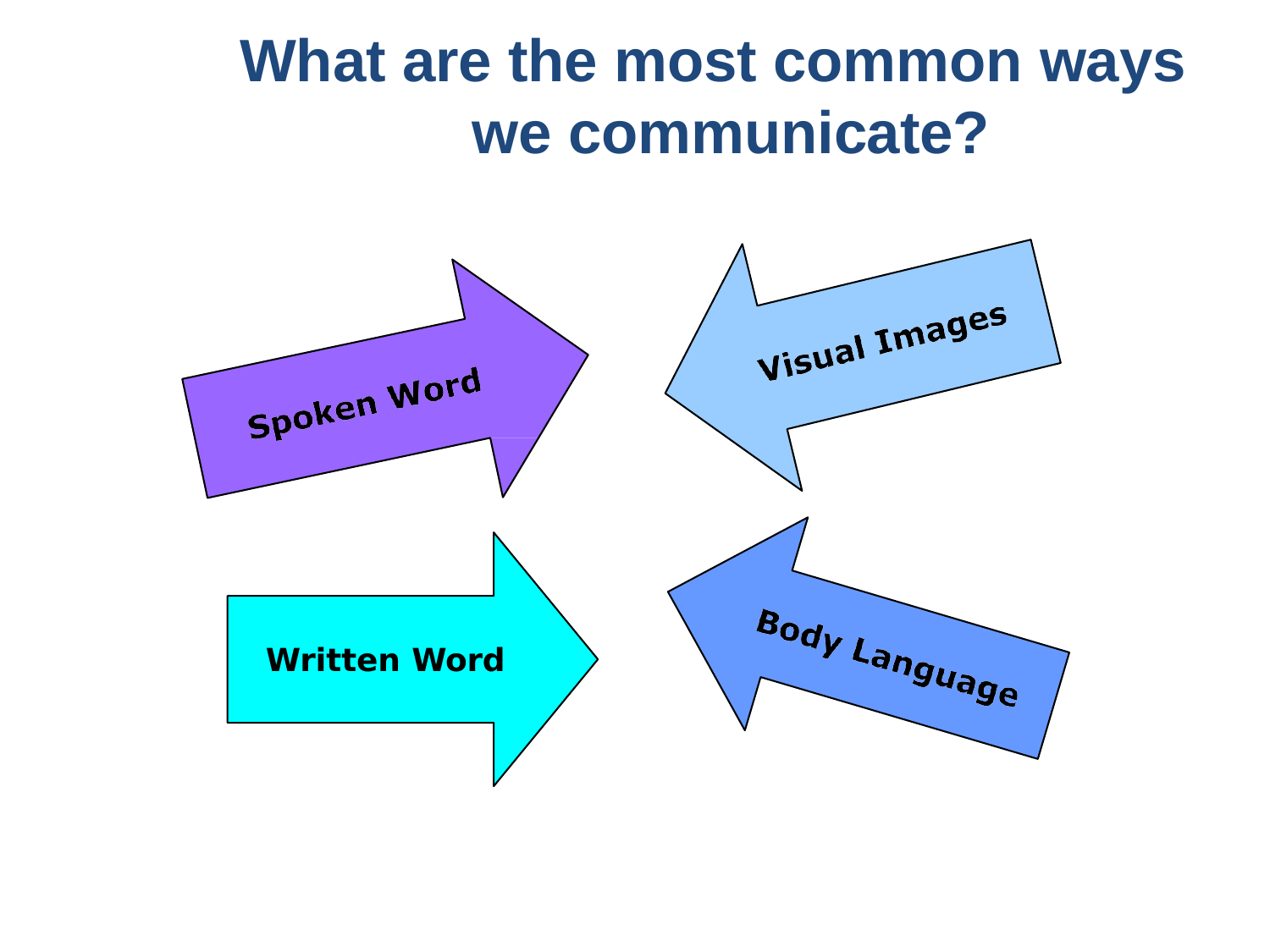

# What are the most common ways  we communicate?

Written Word